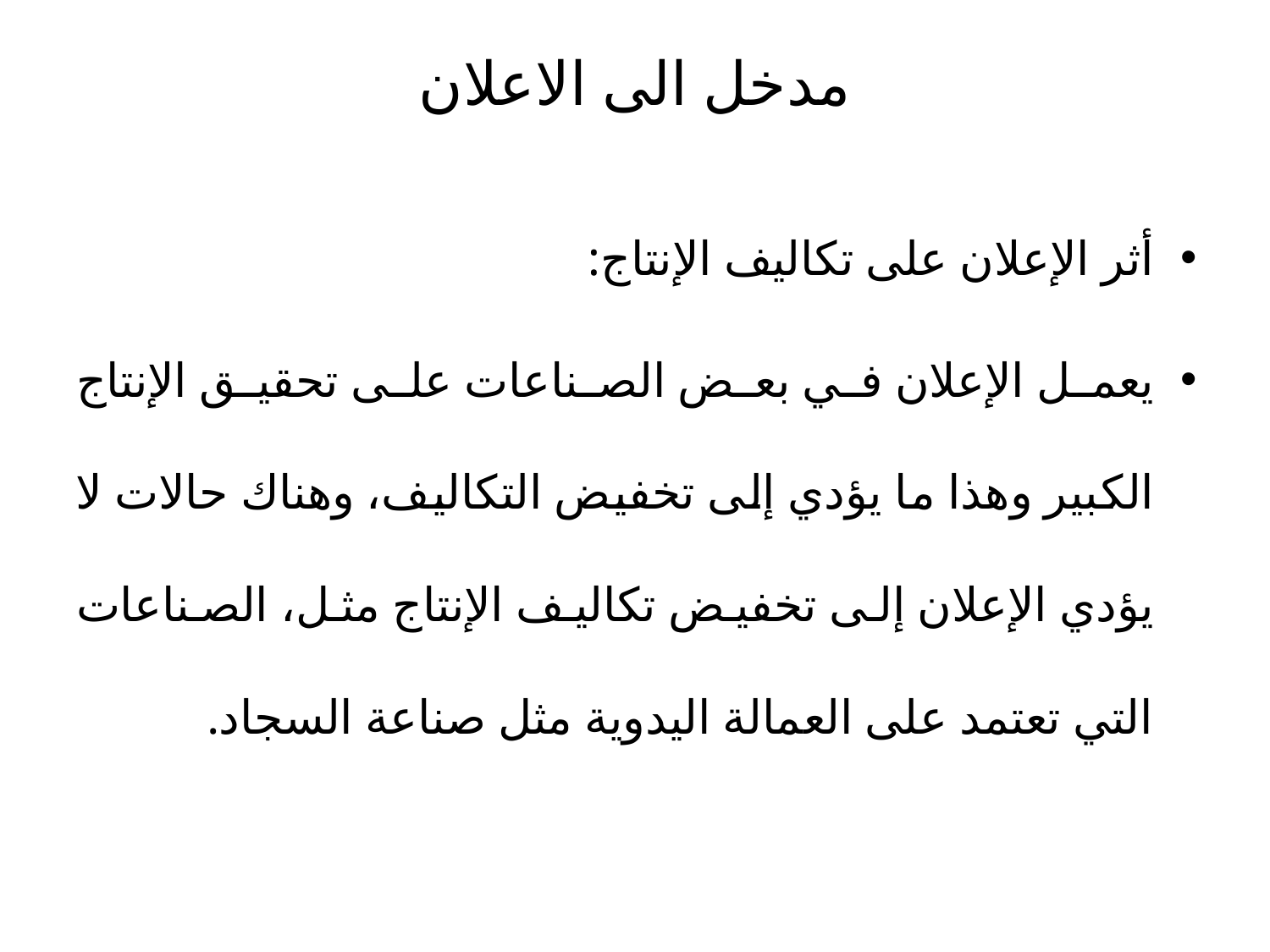

# مدخل الى الاعلان
أثر الإعلان على تكاليف الإنتاج:
يعمل الإعلان في بعض الصناعات على تحقيق الإنتاج الكبير وهذا ما يؤدي إلى تخفيض التكاليف، وهناك حالات لا يؤدي الإعلان إلى تخفيض تكاليف الإنتاج مثل، الصناعات التي تعتمد على العمالة اليدوية مثل صناعة السجاد.